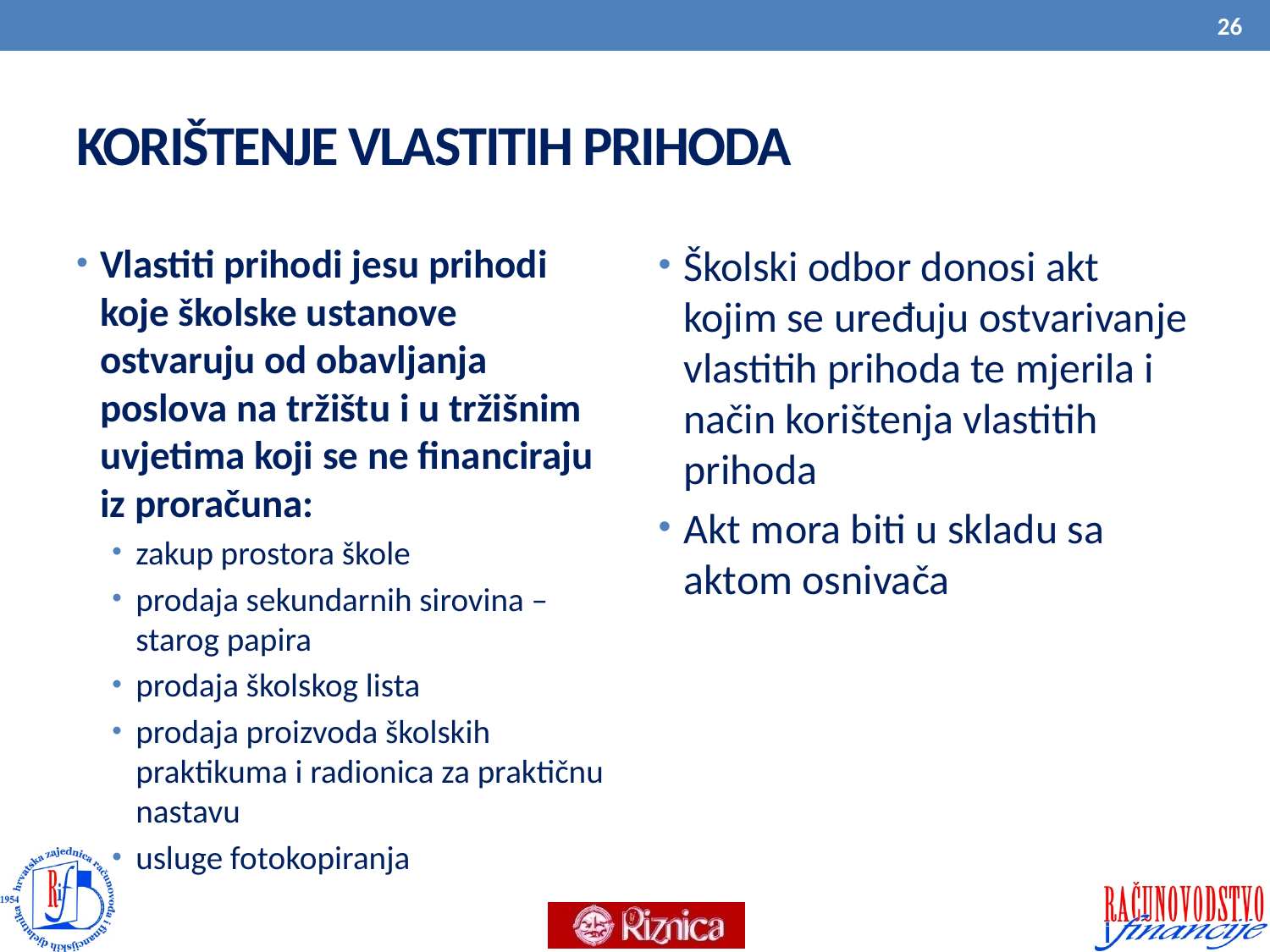

26
# KORIŠTENJE VLASTITIH PRIHODA
Vlastiti prihodi jesu prihodi koje školske ustanove ostvaruju od obavljanja poslova na tržištu i u tržišnim uvjetima koji se ne financiraju iz proračuna:
zakup prostora škole
prodaja sekundarnih sirovina – starog papira
prodaja školskog lista
prodaja proizvoda školskih praktikuma i radionica za praktičnu nastavu
usluge fotokopiranja

Školski odbor donosi akt kojim se uređuju ostvarivanje vlastitih prihoda te mjerila i način korištenja vlastitih prihoda
Akt mora biti u skladu sa aktom osnivača